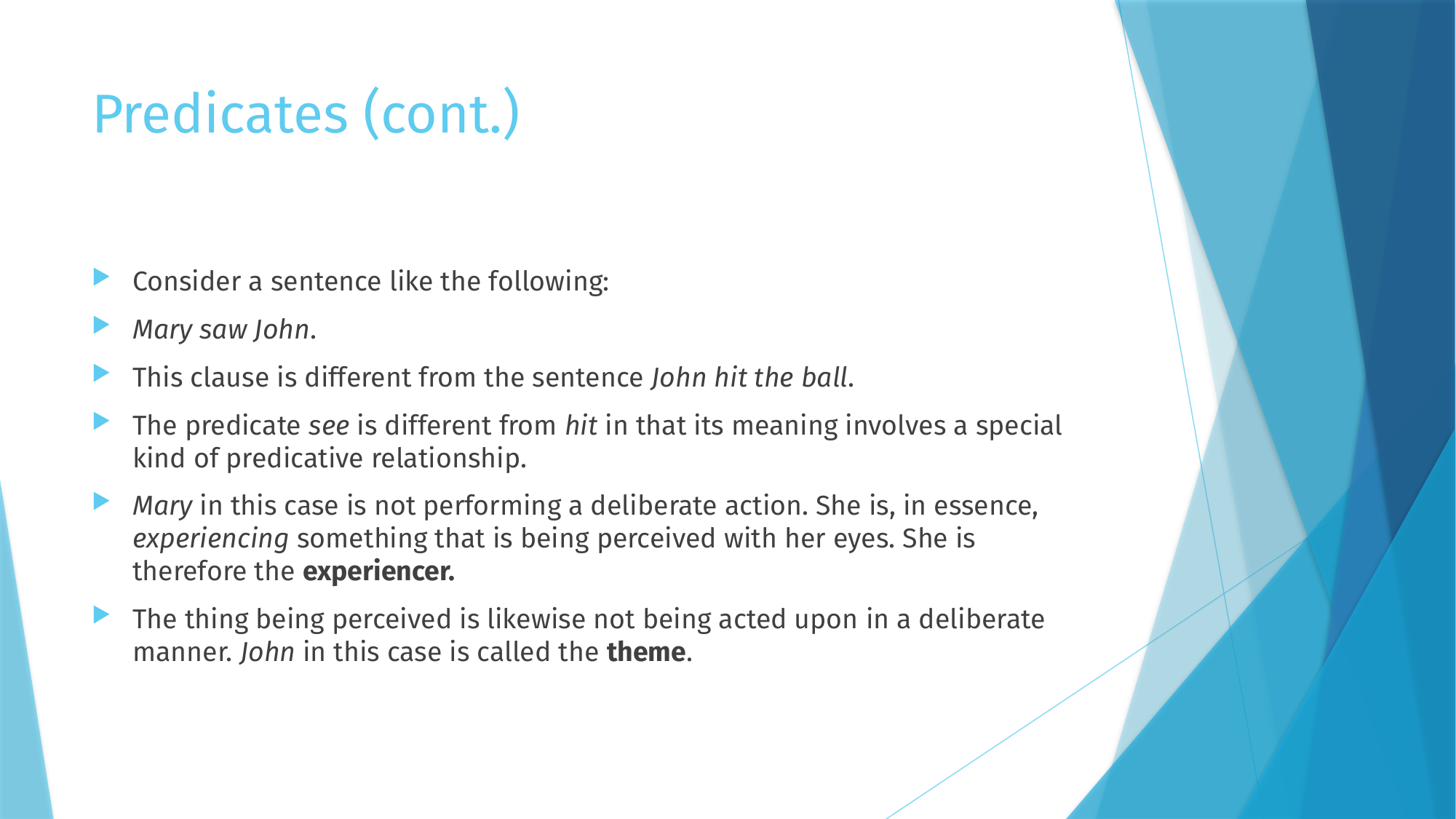

# Predicates (cont.)
Consider a sentence like the following:
Mary saw John.
This clause is different from the sentence John hit the ball.
The predicate see is different from hit in that its meaning involves a special kind of predicative relationship.
Mary in this case is not performing a deliberate action. She is, in essence, experiencing something that is being perceived with her eyes. She is therefore the experiencer.
The thing being perceived is likewise not being acted upon in a deliberate manner. John in this case is called the theme.